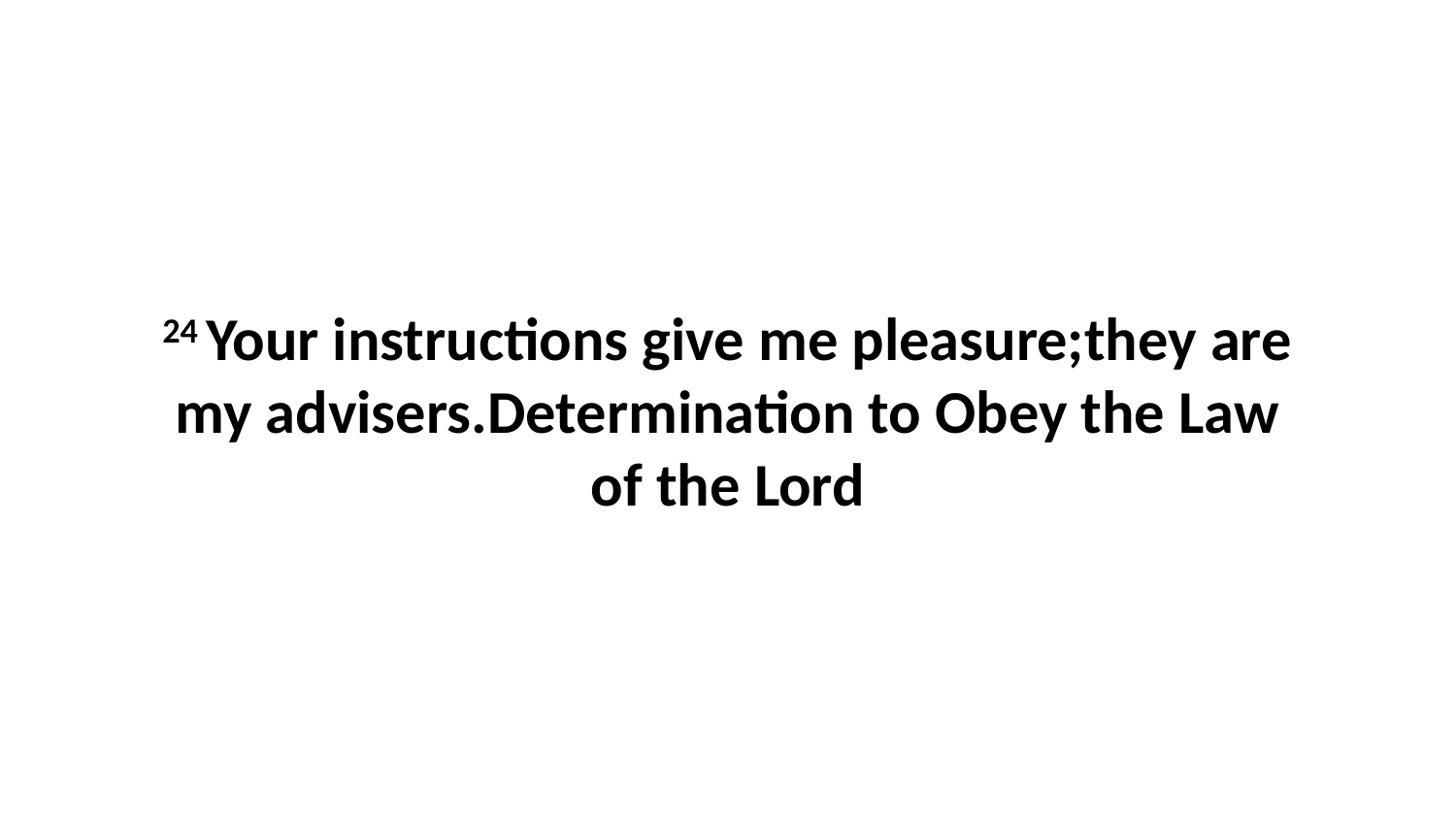

24 Your instructions give me pleasure;they are my advisers.Determination to Obey the Law of the Lord